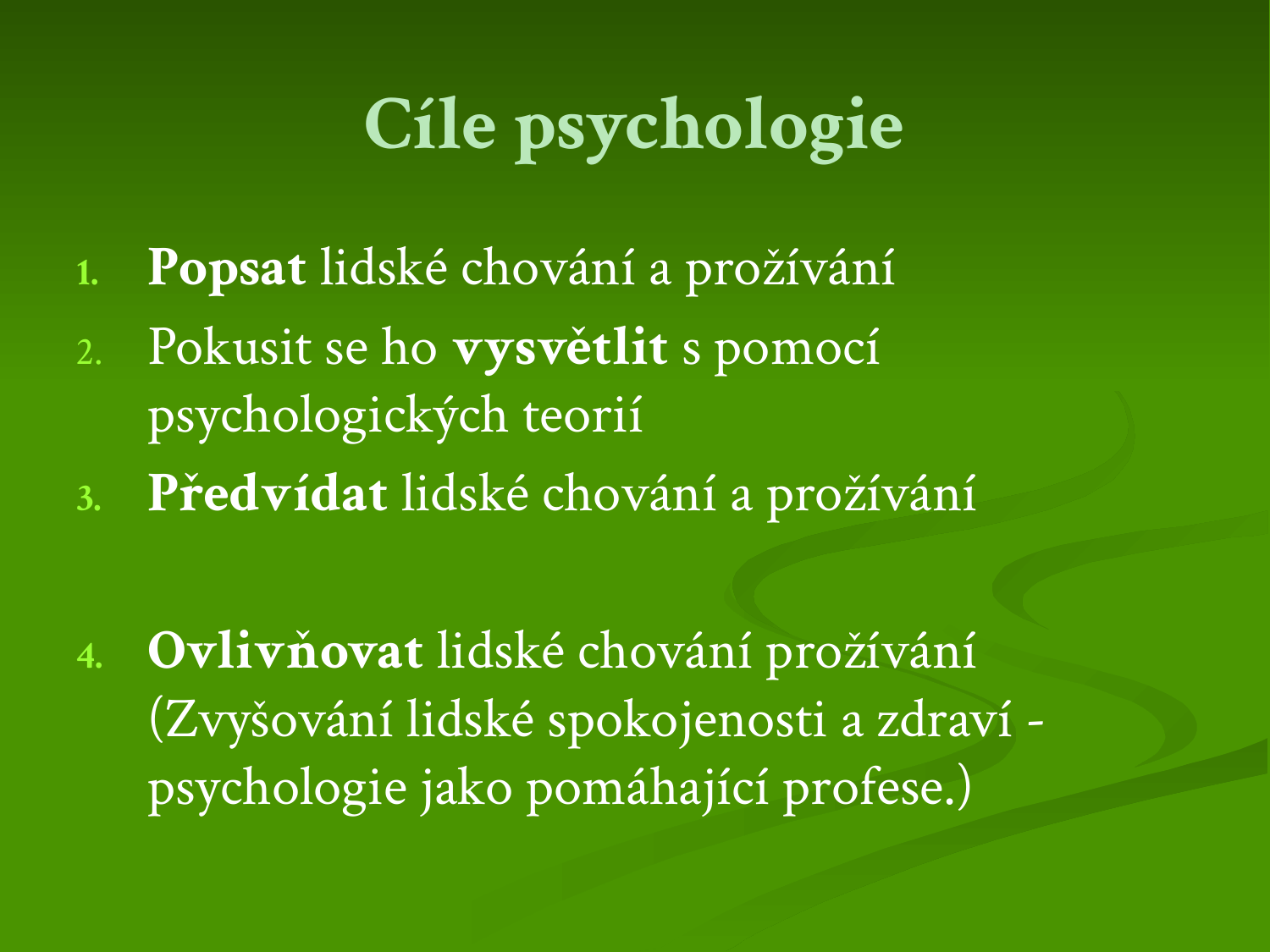

# Cíle psychologie
Popsat lidské chování a prožívání
Pokusit se ho vysvětlit s pomocí psychologických teorií
Předvídat lidské chování a prožívání

Ovlivňovat lidské chování prožívání (Zvyšování lidské spokojenosti a zdraví -psychologie jako pomáhající profese.)